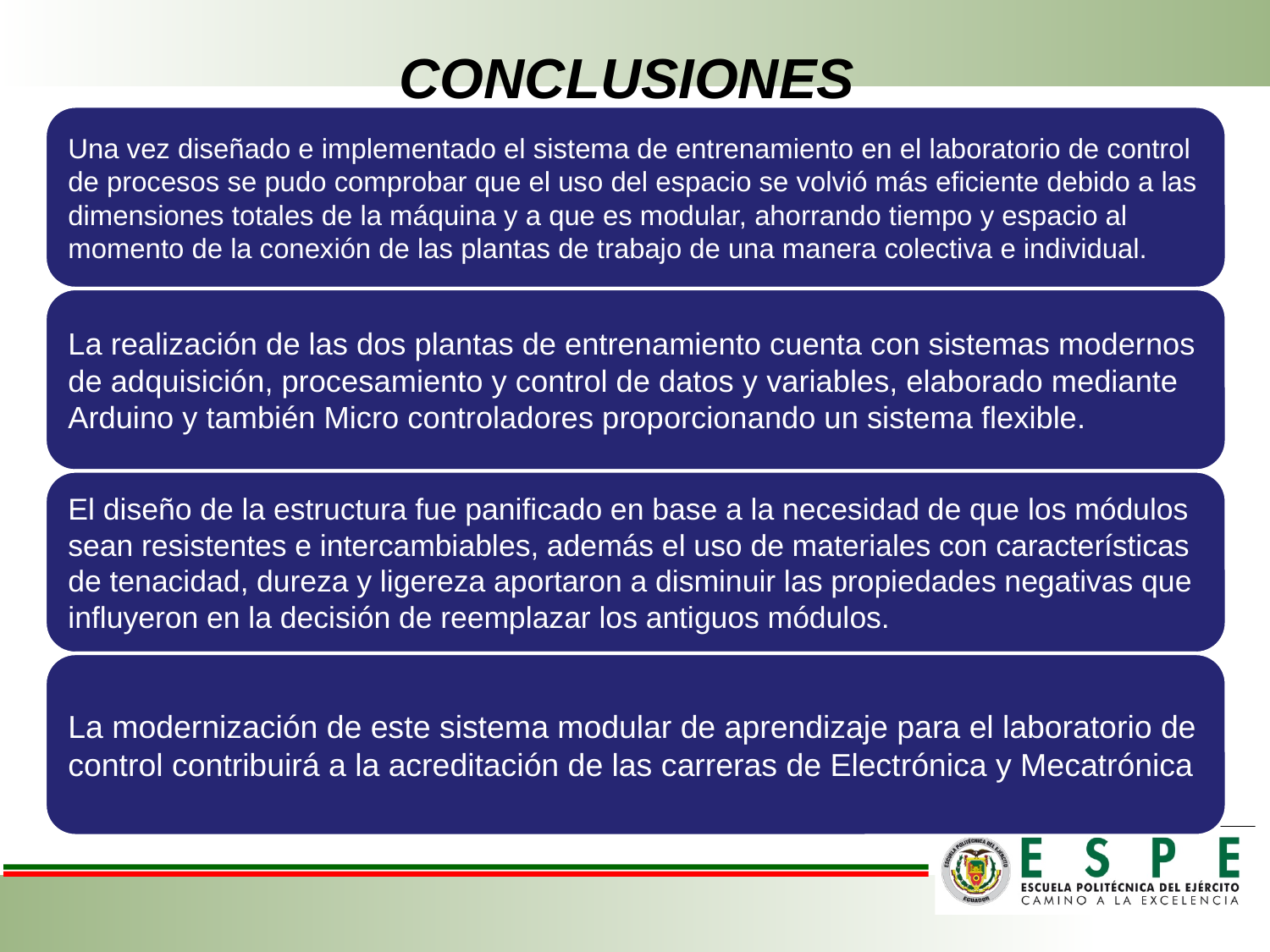

# CONCLUSIONES
Una vez diseñado e implementado el sistema de entrenamiento en el laboratorio de control de procesos se pudo comprobar que el uso del espacio se volvió más eficiente debido a las dimensiones totales de la máquina y a que es modular, ahorrando tiempo y espacio al momento de la conexión de las plantas de trabajo de una manera colectiva e individual.
La realización de las dos plantas de entrenamiento cuenta con sistemas modernos de adquisición, procesamiento y control de datos y variables, elaborado mediante Arduino y también Micro controladores proporcionando un sistema flexible.
El diseño de la estructura fue panificado en base a la necesidad de que los módulos sean resistentes e intercambiables, además el uso de materiales con características de tenacidad, dureza y ligereza aportaron a disminuir las propiedades negativas que influyeron en la decisión de reemplazar los antiguos módulos.
La modernización de este sistema modular de aprendizaje para el laboratorio de control contribuirá a la acreditación de las carreras de Electrónica y Mecatrónica